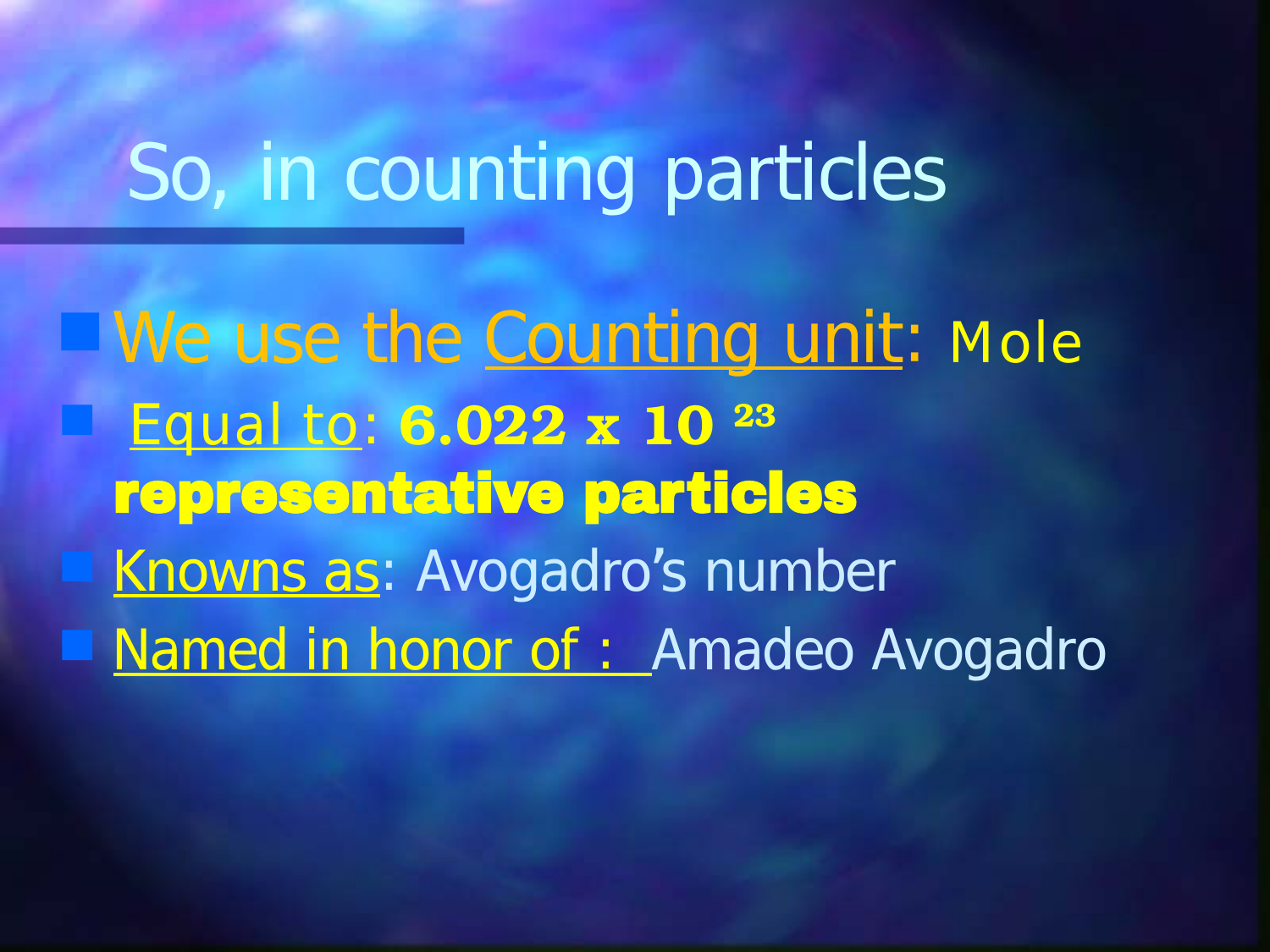

# So, in counting particles
We use the Counting unit: Mole
 Equal to: 6.022 x 10 23 representative particles
Knowns as: Avogadro’s number
Named in honor of :  Amadeo Avogadro